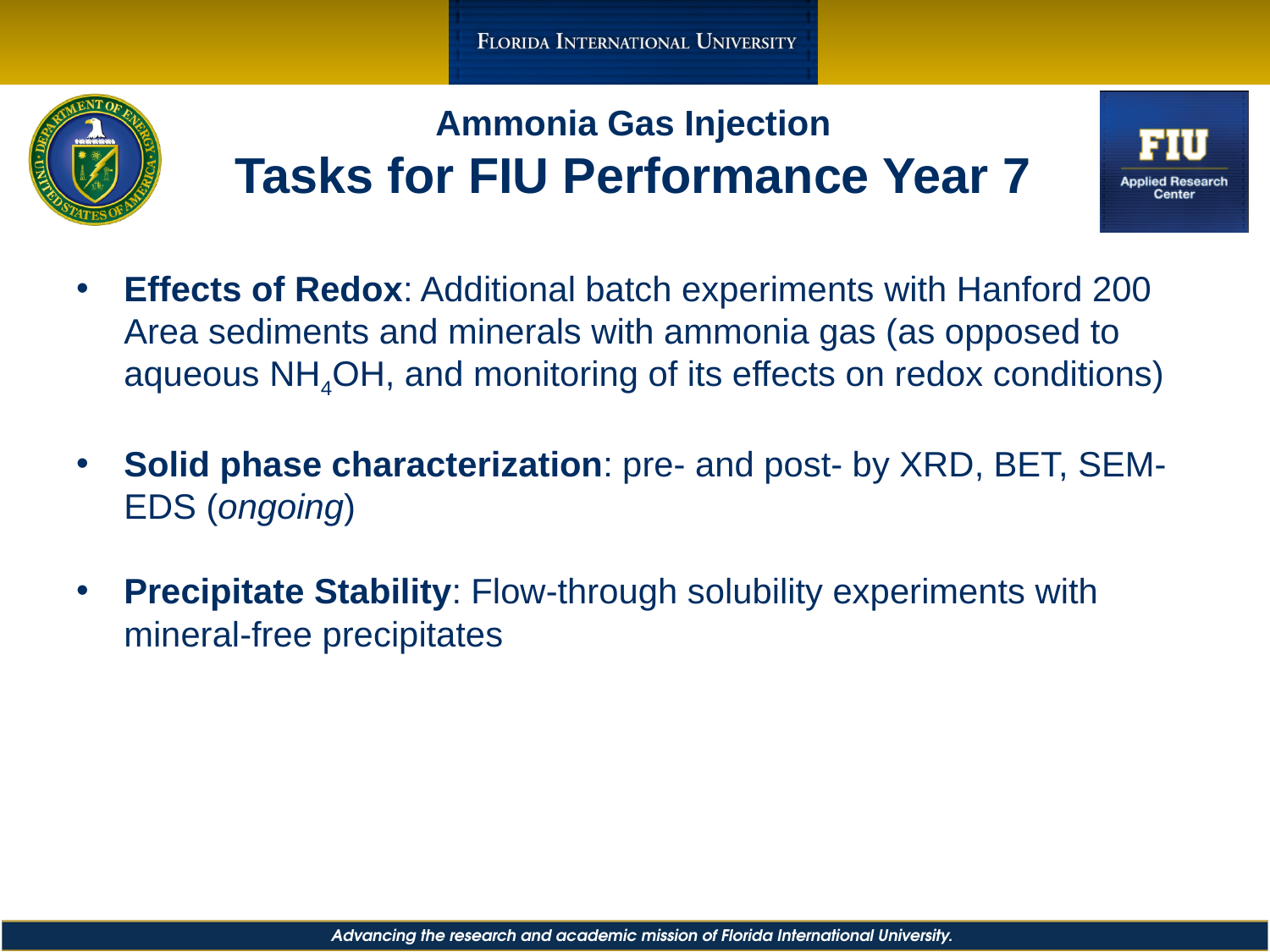

# Ammonia Gas Injection Tasks for FIU Performance Year 7
Effects of Redox: Additional batch experiments with Hanford 200 Area sediments and minerals with ammonia gas (as opposed to aqueous NH4OH, and monitoring of its effects on redox conditions)
Solid phase characterization: pre- and post- by XRD, BET, SEM-EDS (ongoing)
Precipitate Stability: Flow-through solubility experiments with mineral-free precipitates